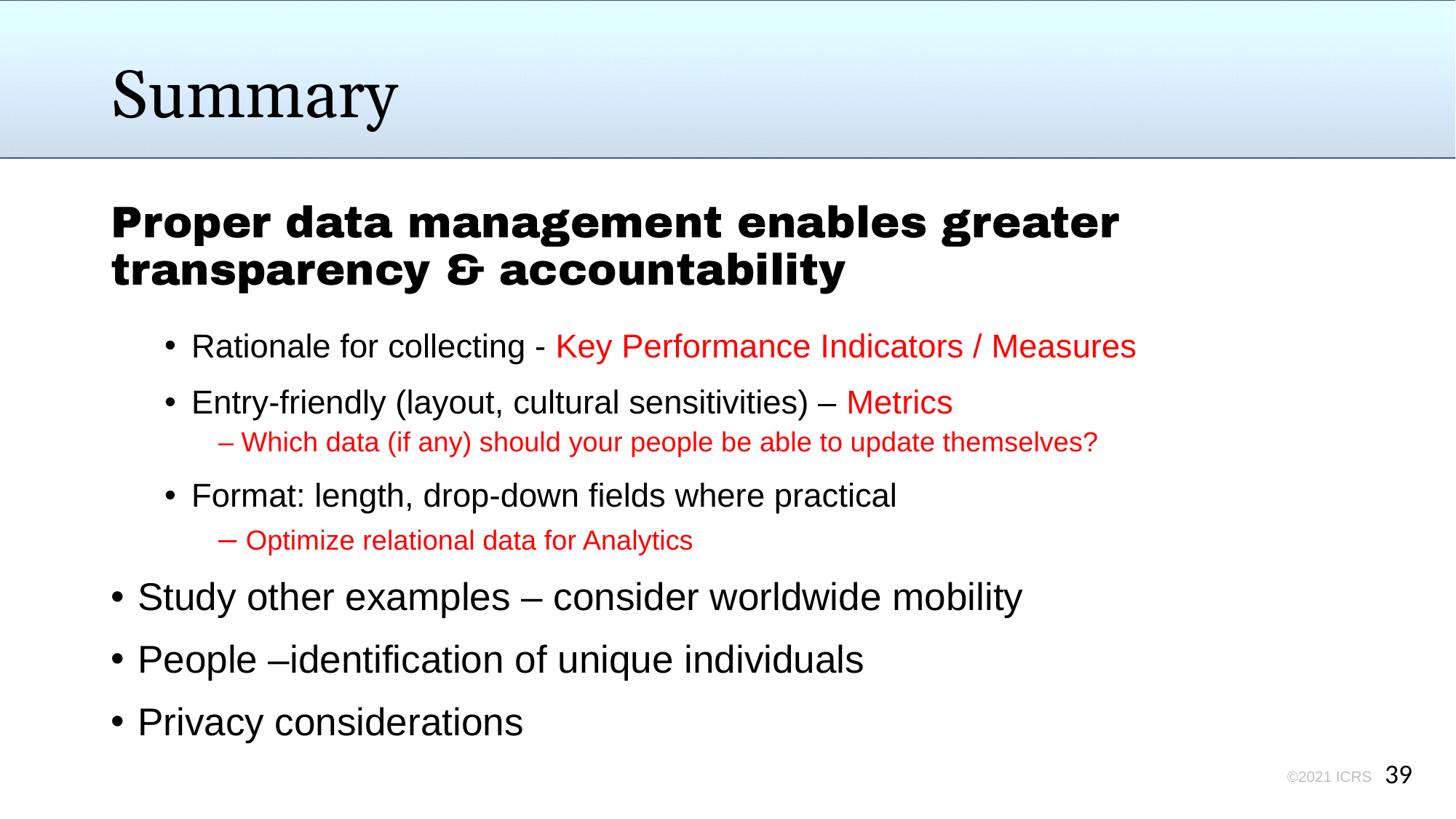

# Summary
Proper data management enables greater
transparency & accountability
Rationale for collecting - Key Performance Indicators / Measures
Entry-friendly (layout, cultural sensitivities) – Metrics
– Which data (if any) should your people be able to update themselves?
Format: length, drop-down fields where practical
– Optimize relational data for Analytics
Study other examples – consider worldwide mobility
People –identification of unique individuals
Privacy considerations

©2021 ICRS